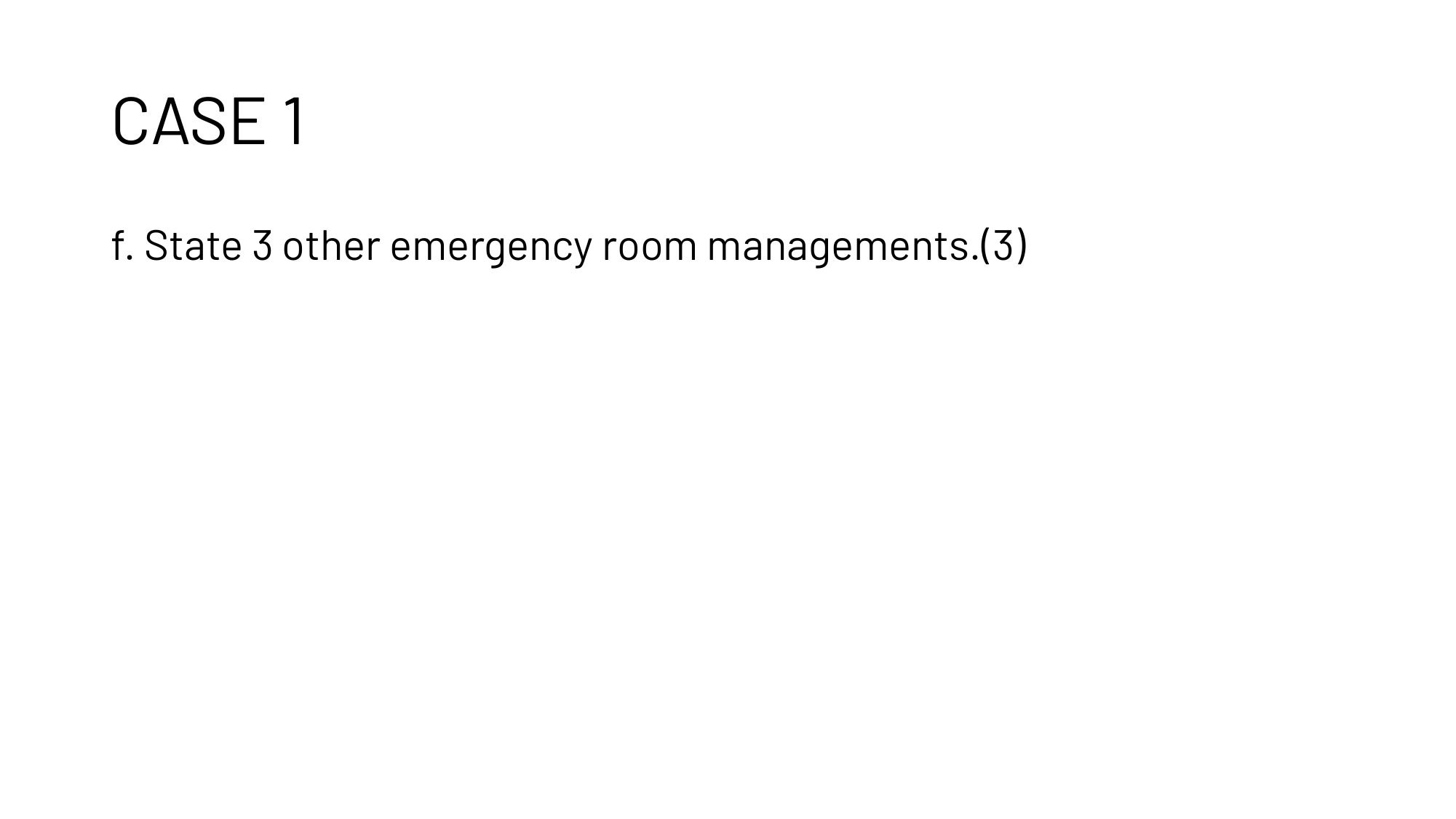

# CASE 1
f. State 3 other emergency room managements.(3)